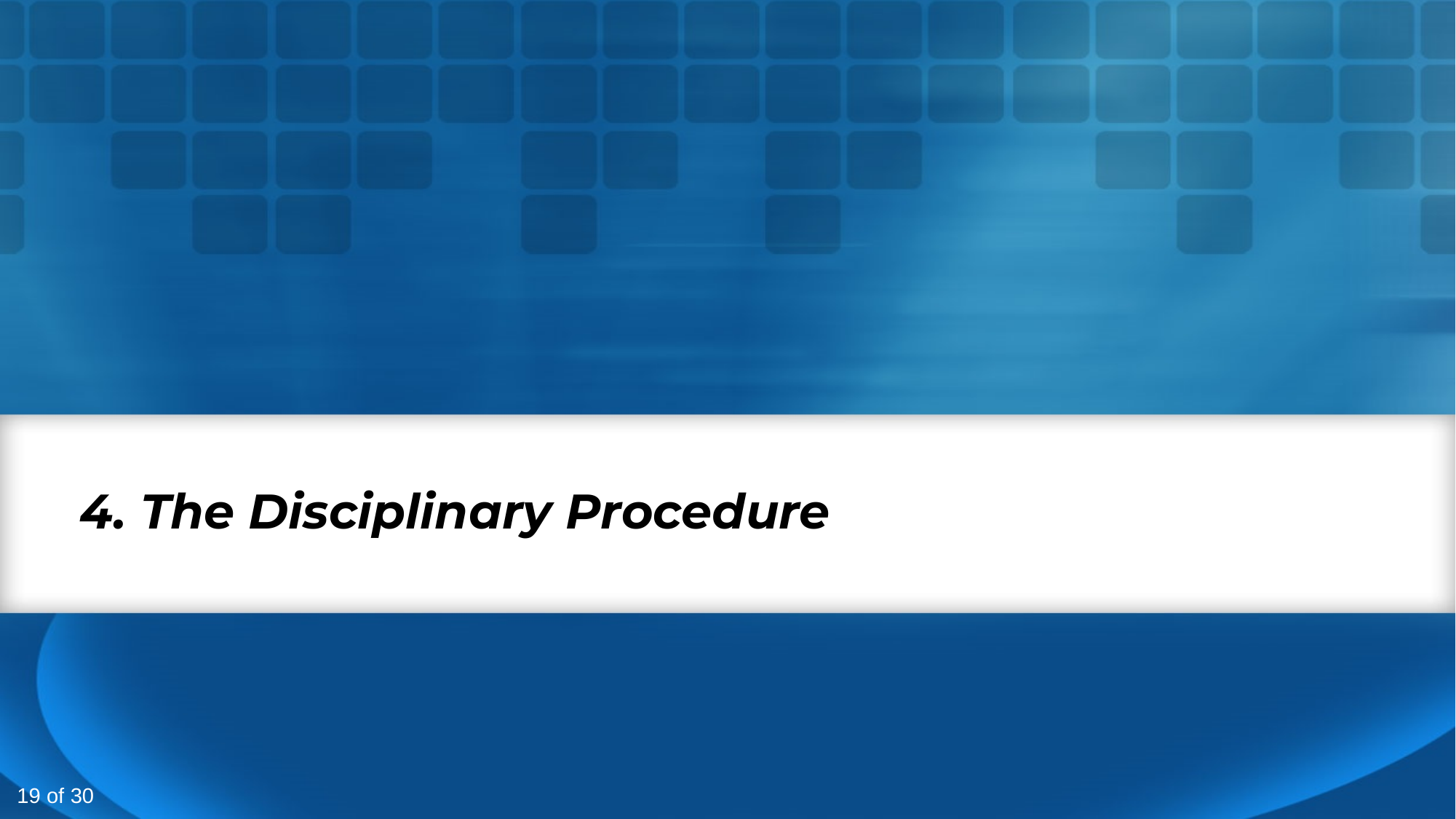

4. The Disciplinary Procedure
 19 of 30